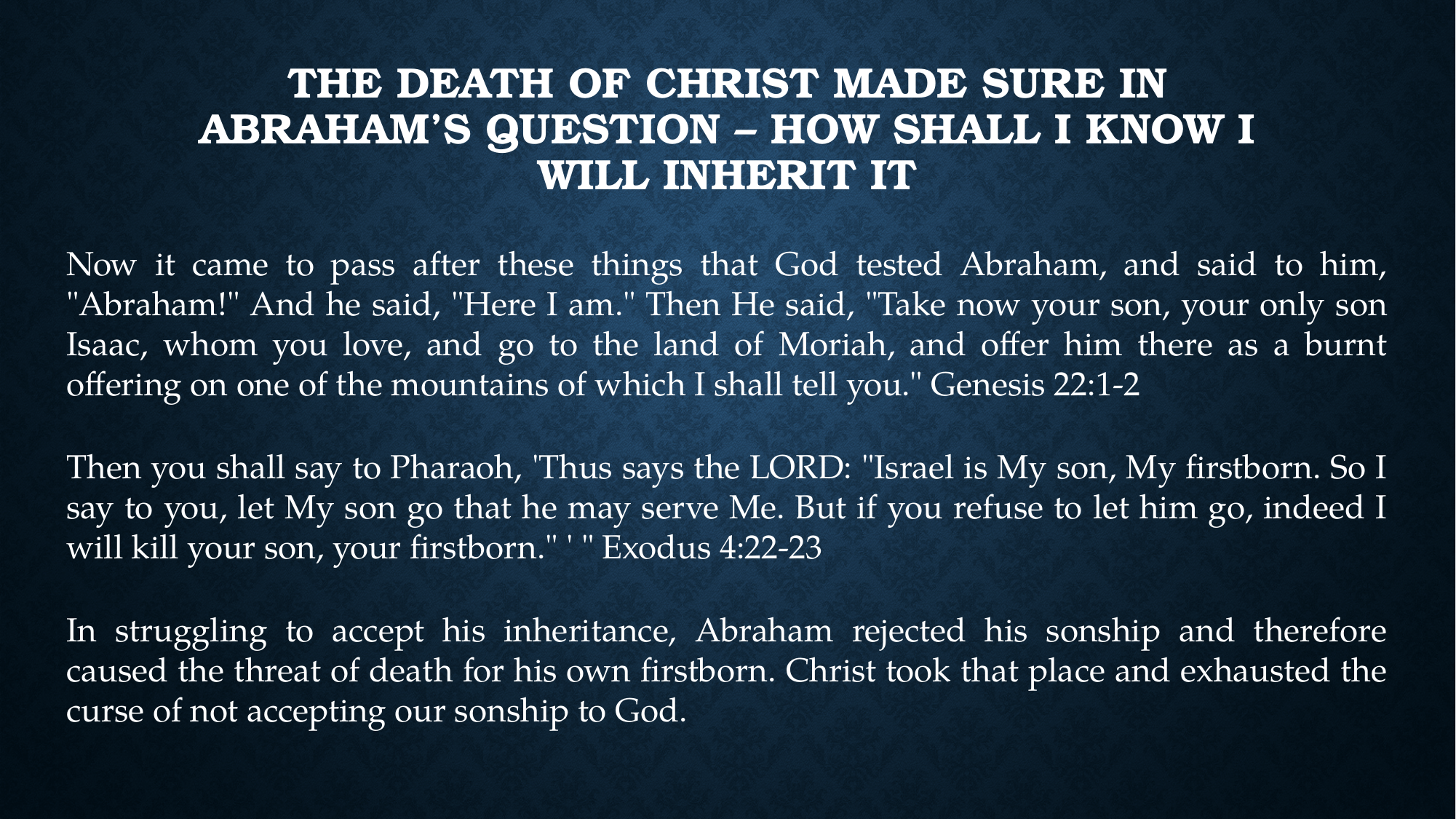

# The Death Of Christ made Sure in Abraham’s Question – How shall I Know I will inherit it
Now it came to pass after these things that God tested Abraham, and said to him, "Abraham!" And he said, "Here I am." Then He said, "Take now your son, your only son Isaac, whom you love, and go to the land of Moriah, and offer him there as a burnt offering on one of the mountains of which I shall tell you." Genesis 22:1-2

Then you shall say to Pharaoh, 'Thus says the LORD: "Israel is My son, My firstborn. So I say to you, let My son go that he may serve Me. But if you refuse to let him go, indeed I will kill your son, your firstborn." ' " Exodus 4:22-23

In struggling to accept his inheritance, Abraham rejected his sonship and therefore caused the threat of death for his own firstborn. Christ took that place and exhausted the curse of not accepting our sonship to God.